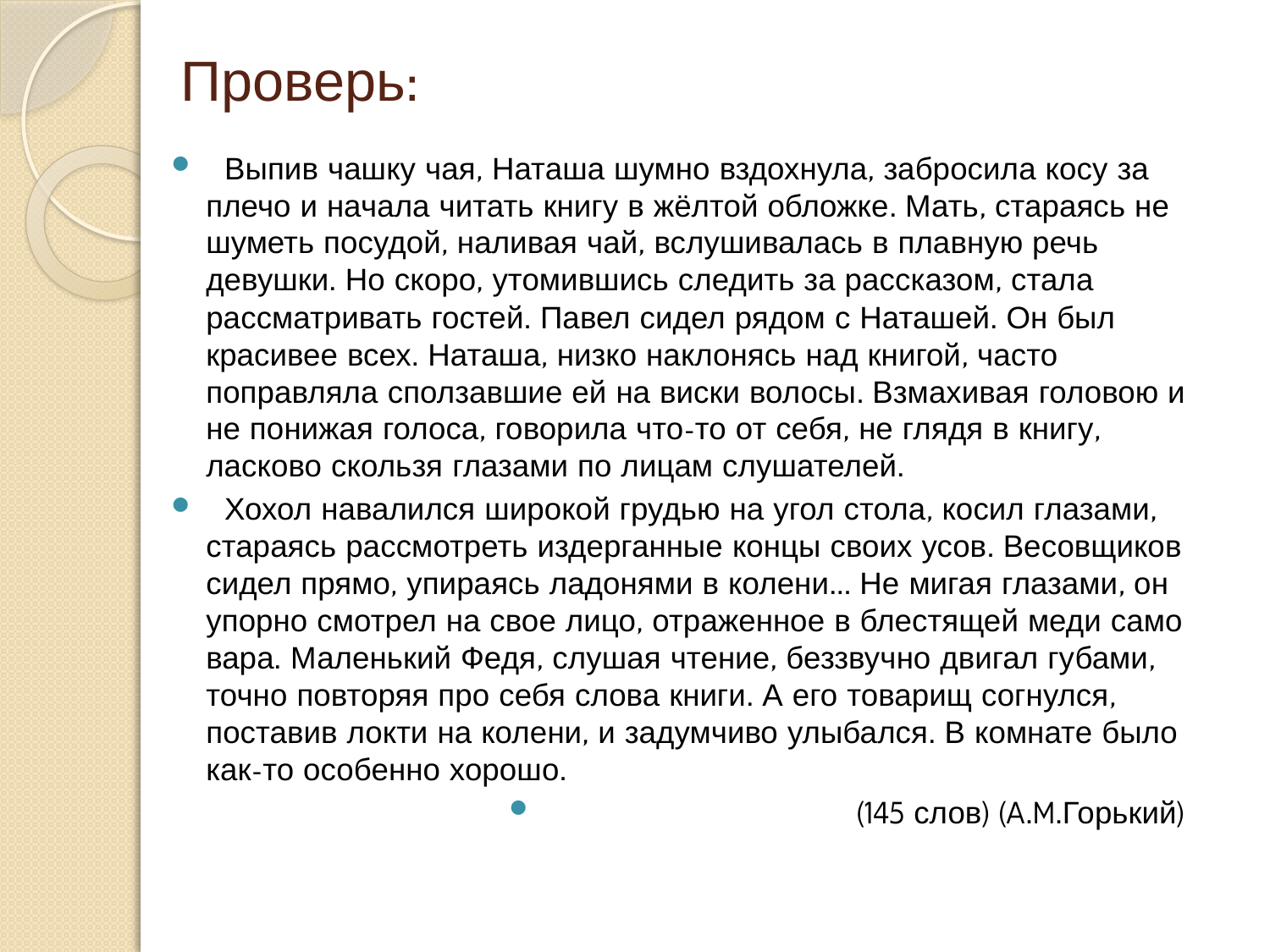

# Проверь:

  Выпив чашку чая, Наташа шумно вздохнула, забросила косу за плечо и начала читать книгу в жёлтой обложке. Мать, стараясь не шуметь посудой, наливая чай, вслушивалась в плавную речь девушки. Но скоро, утомившись следить за рассказом, стала рассматривать гостей. Павел сидел рядом с Наташей. Он был красивее всех. Наташа, низко наклонясь над книгой, часто поправляла сползавшие ей на виски волосы. Взмахивая головою и не понижая голоса, говорила что-то от себя, не глядя в книгу, ласково скользя глазами по лицам слушателей.
  Хохол навалился широкой грудью на угол стола, косил глазами, стараясь рассмотреть издерганные концы своих усов. Весовщиков сидел прямо, упираясь ладонями в колени... Не мигая глазами, он упорно смотрел на свое лицо, отраженное в блестящей меди само­вара. Маленький Федя, слушая чтение, беззвучно двигал губами, точно повторяя про себя слова книги. А его товарищ согнулся, поставив локти на колени, и задумчиво улыбался. В комнате было как-то особенно хорошо.
(145 слов) (A.M.Горький)